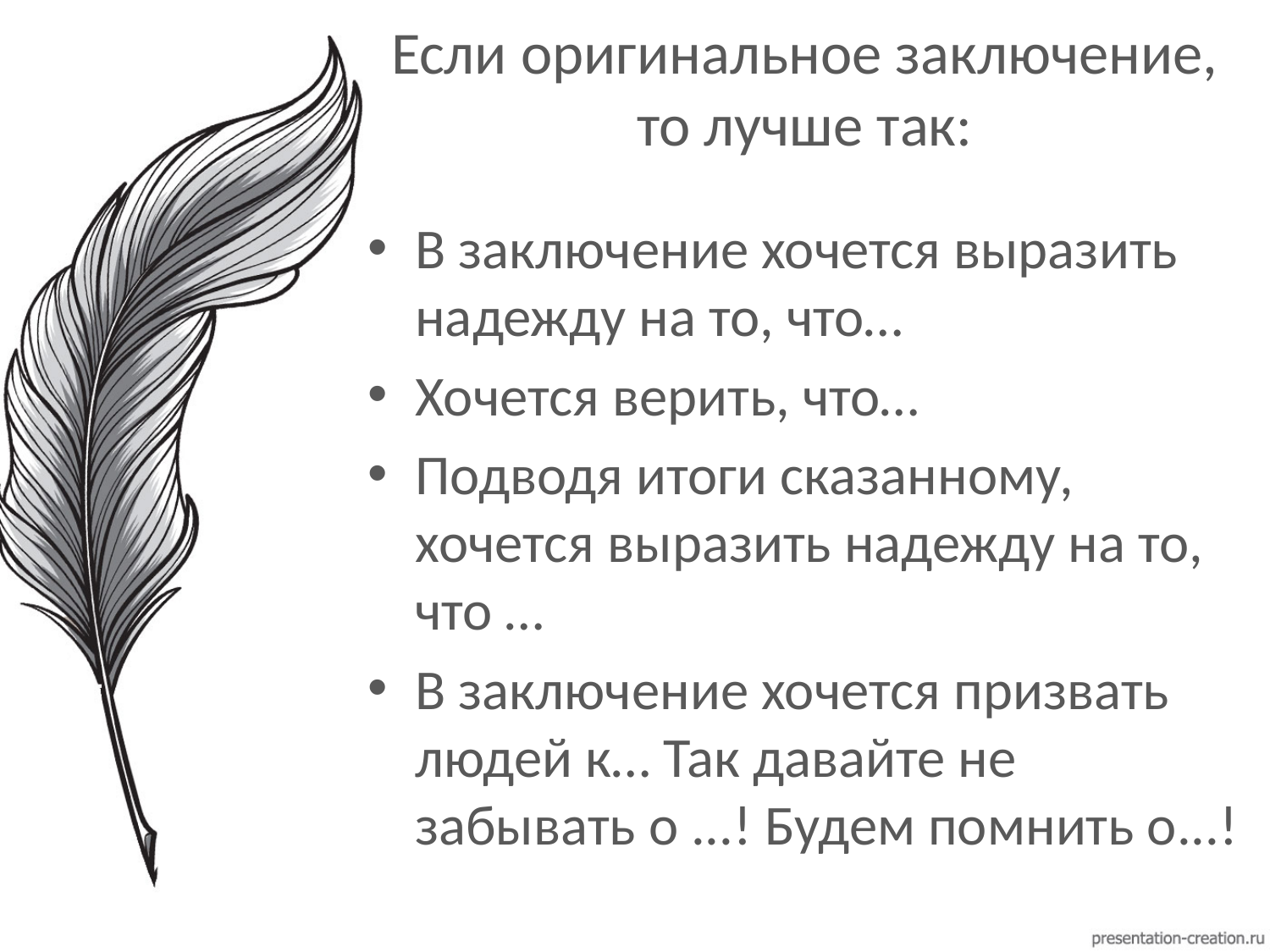

# Если оригинальное заключение, то лучше так:
В заключение хочется выразить надежду на то, что…
Хочется верить, что…
Подводя итоги сказанному, хочется выразить надежду на то, что …
В заключение хочется призвать людей к… Так давайте не забывать о ...! Будем помнить о...!